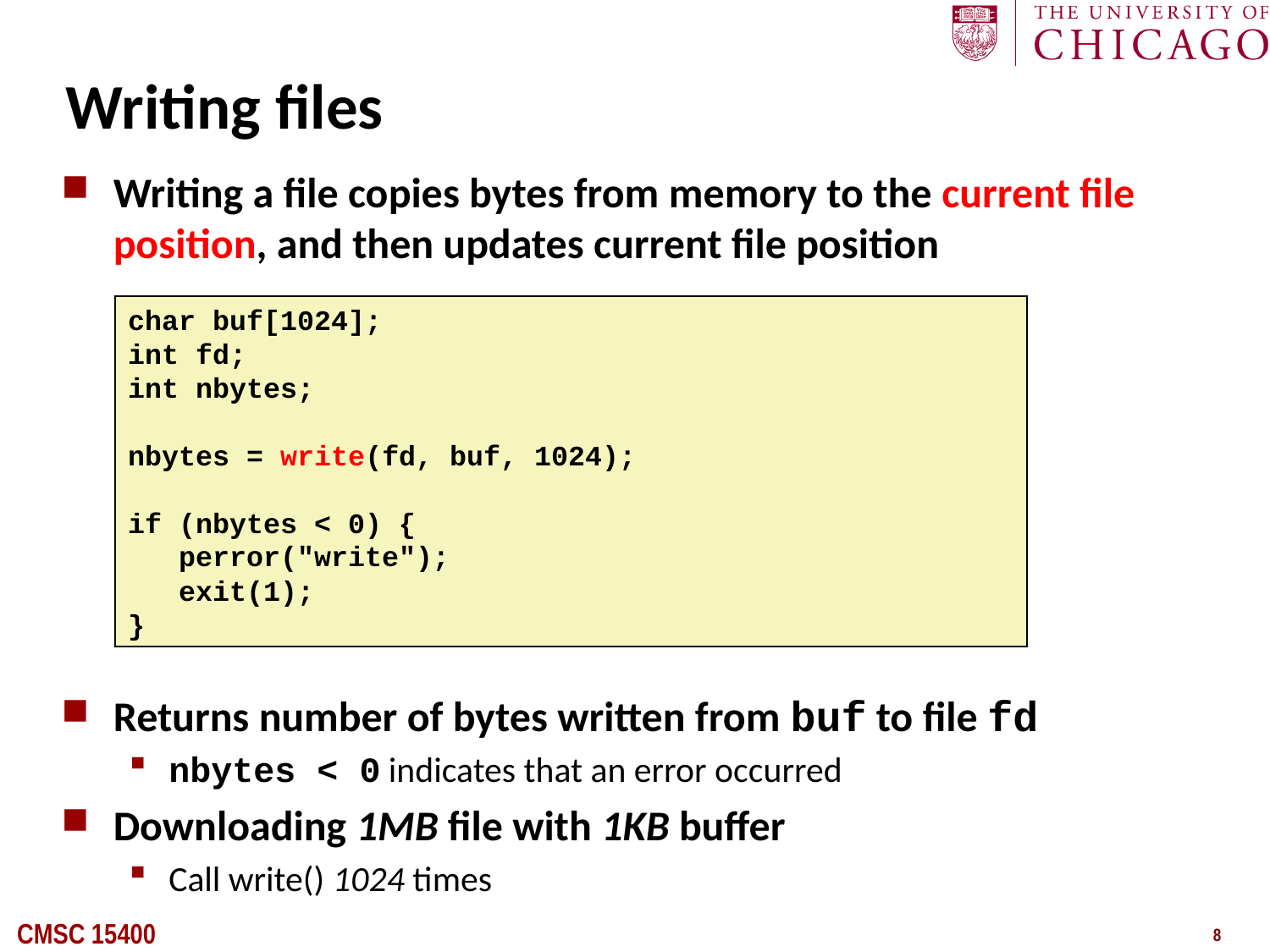

# Writing files
Writing a file copies bytes from memory to the current file position, and then updates current file position

Returns number of bytes written from buf to file fd
nbytes < 0 indicates that an error occurred
Downloading 1MB file with 1KB buffer
Call write() 1024 times
char buf[1024];
int fd;
int nbytes;

nbytes = write(fd, buf, 1024);

if (nbytes < 0) {
   perror("write");
   exit(1);
}